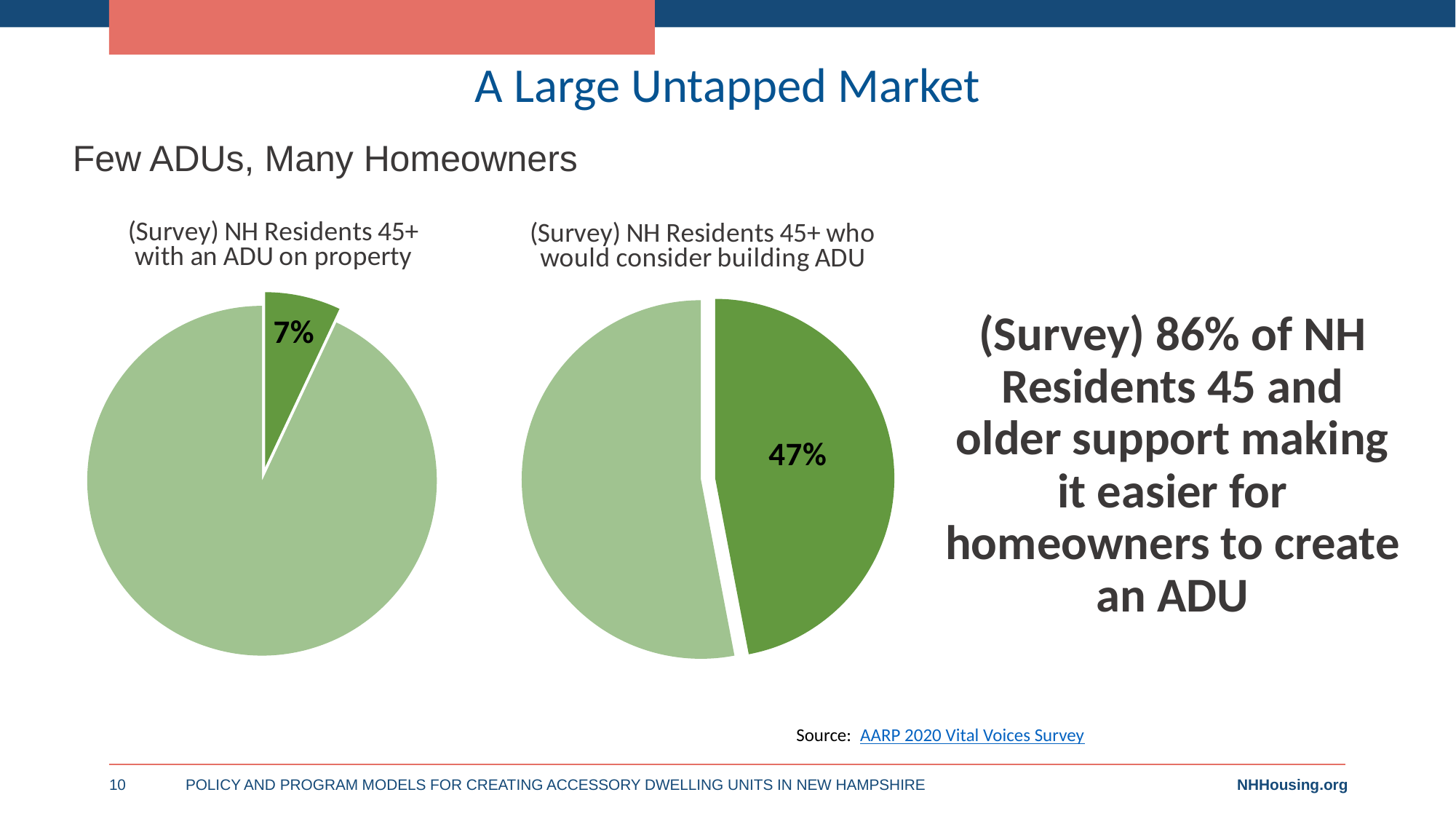

A Large Untapped Market
Few ADUs, Many Homeowners
.

### Chart: 7%

| Category | Percent |
|---|---|
| Single Person | 7.0 |
| More Than | 93.0 |

### Chart: 47%

| Category | Percent |
|---|---|
| Single Person | 47.0 |
| More Than | 53.0 |
(Survey) 86% of NH Residents 45 and older support making it easier for homeowners to create an ADU

Source:  AARP 2020 Vital Voices Survey